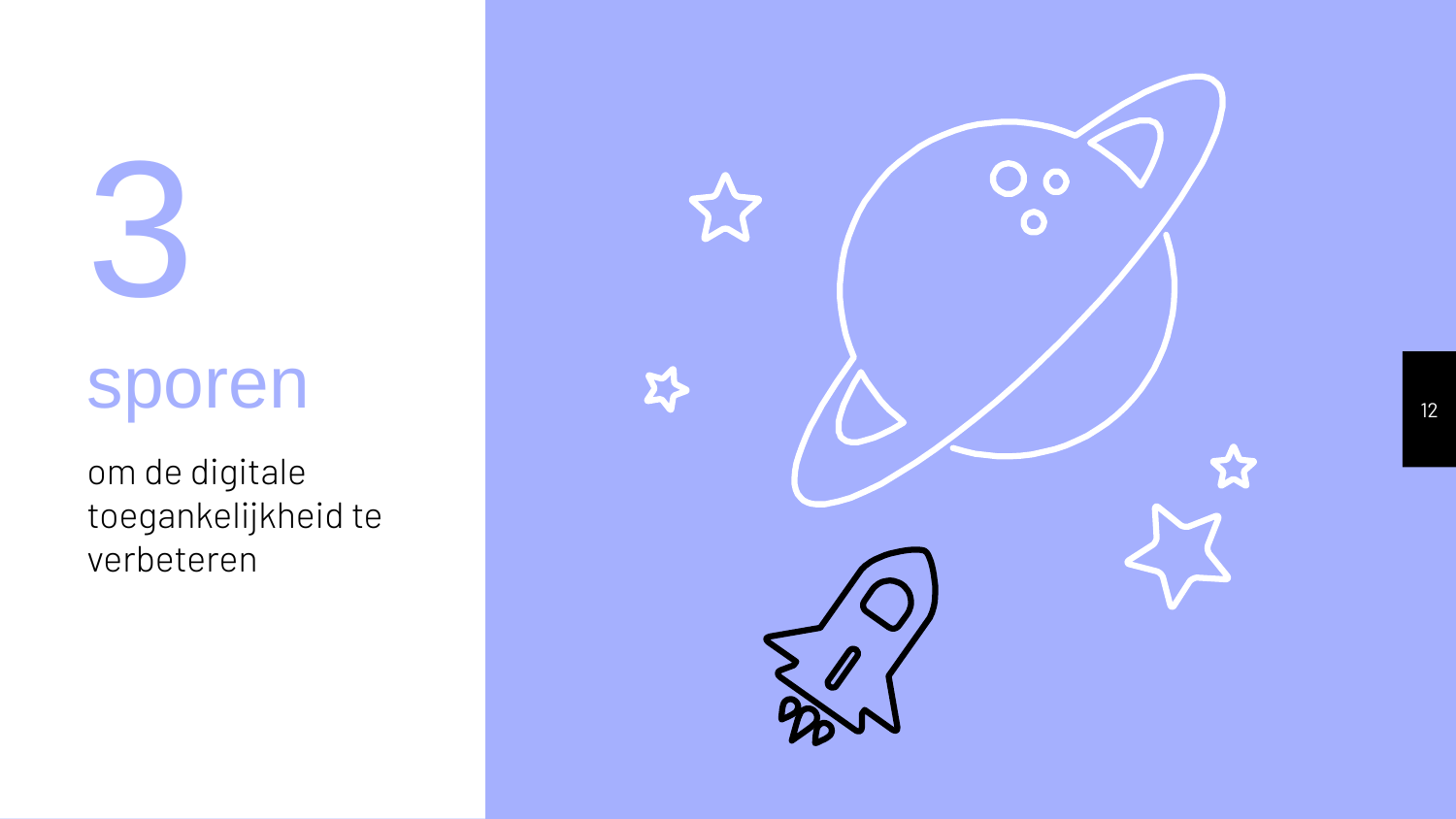

3 sporen
12

om de digitale toegankelijkheid te verbeteren